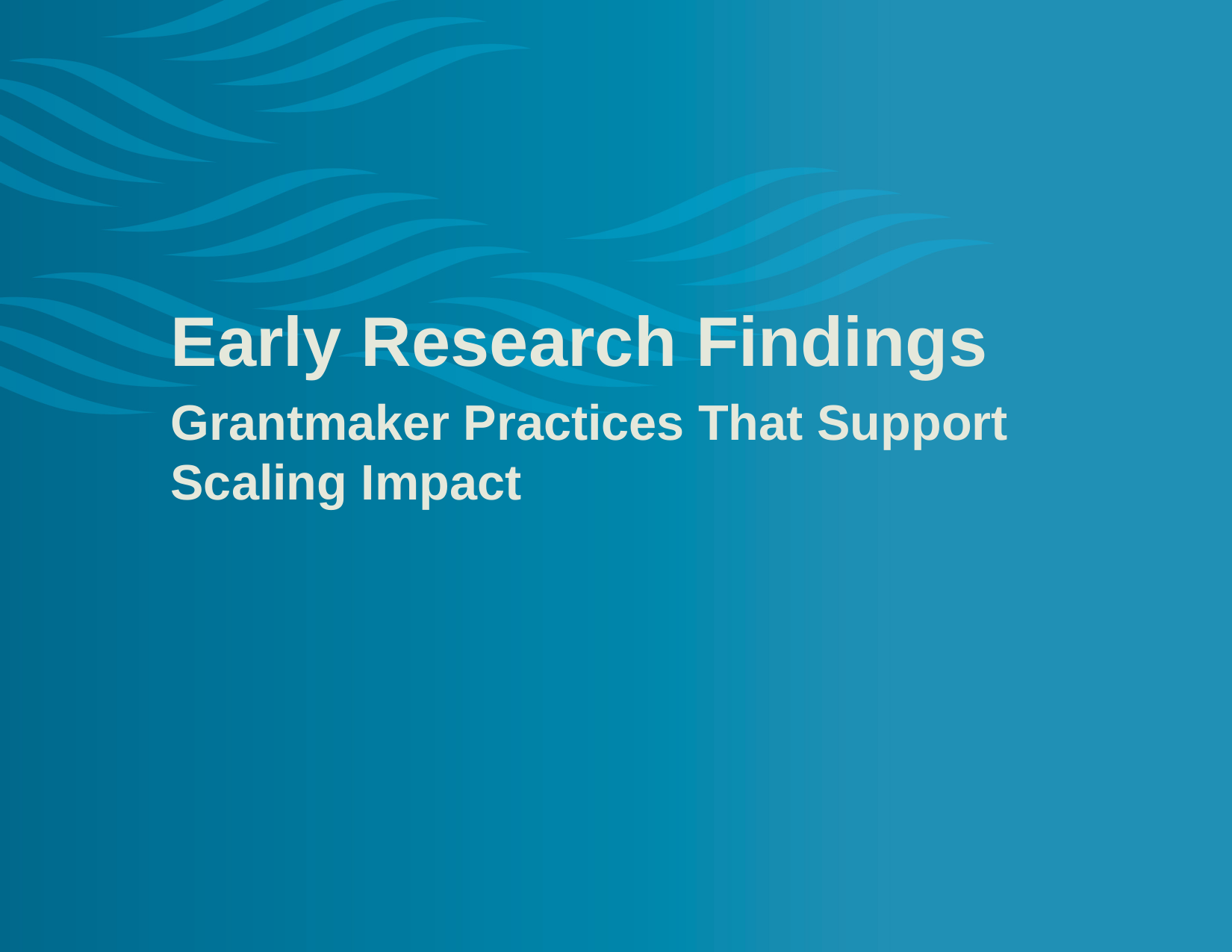

Early Research Findings
Grantmaker Practices That Support Scaling Impact